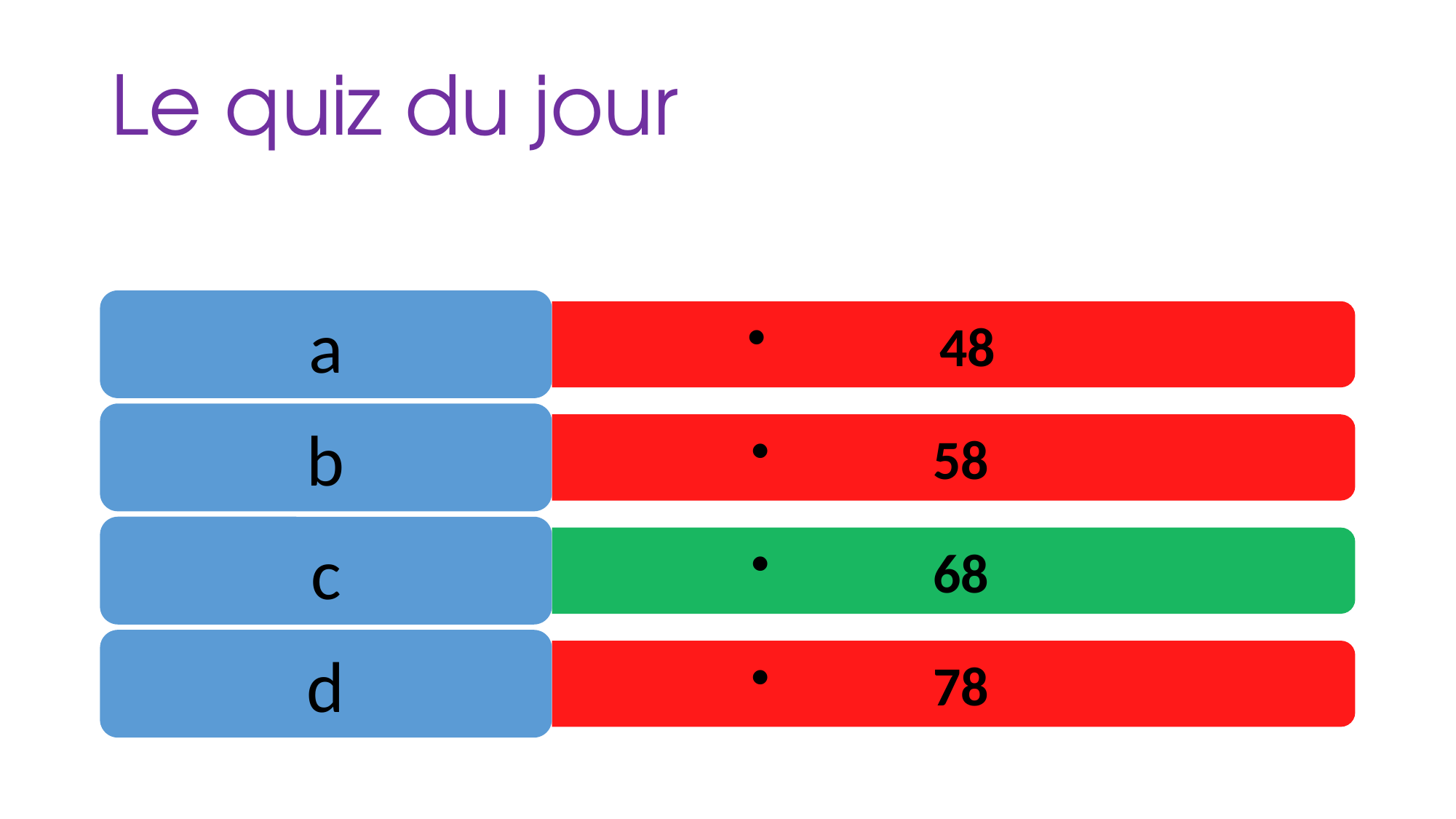

# Le quiz du jour
a
c
68
d
78
b
58
 48